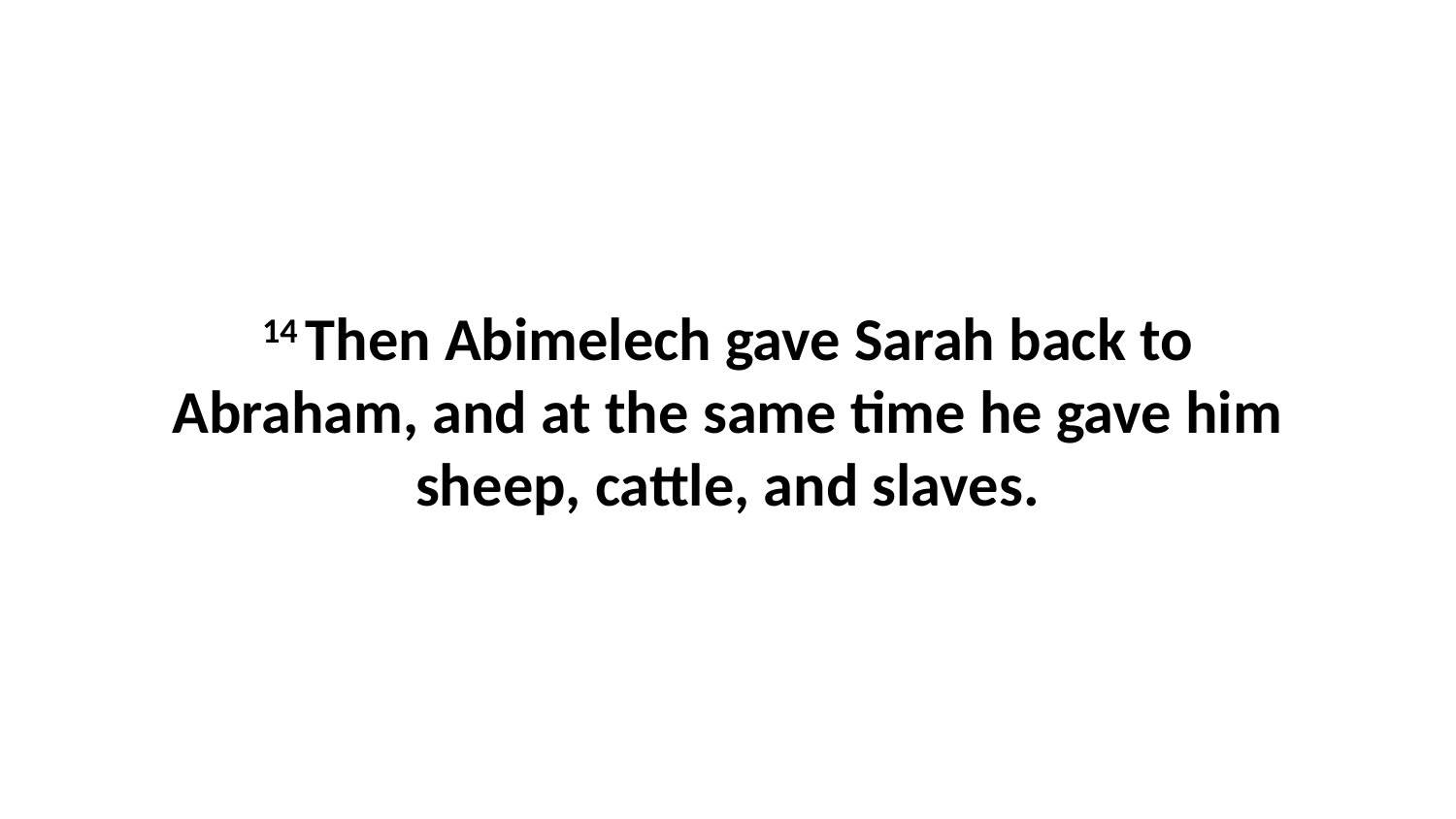

14 Then Abimelech gave Sarah back to Abraham, and at the same time he gave him sheep, cattle, and slaves.